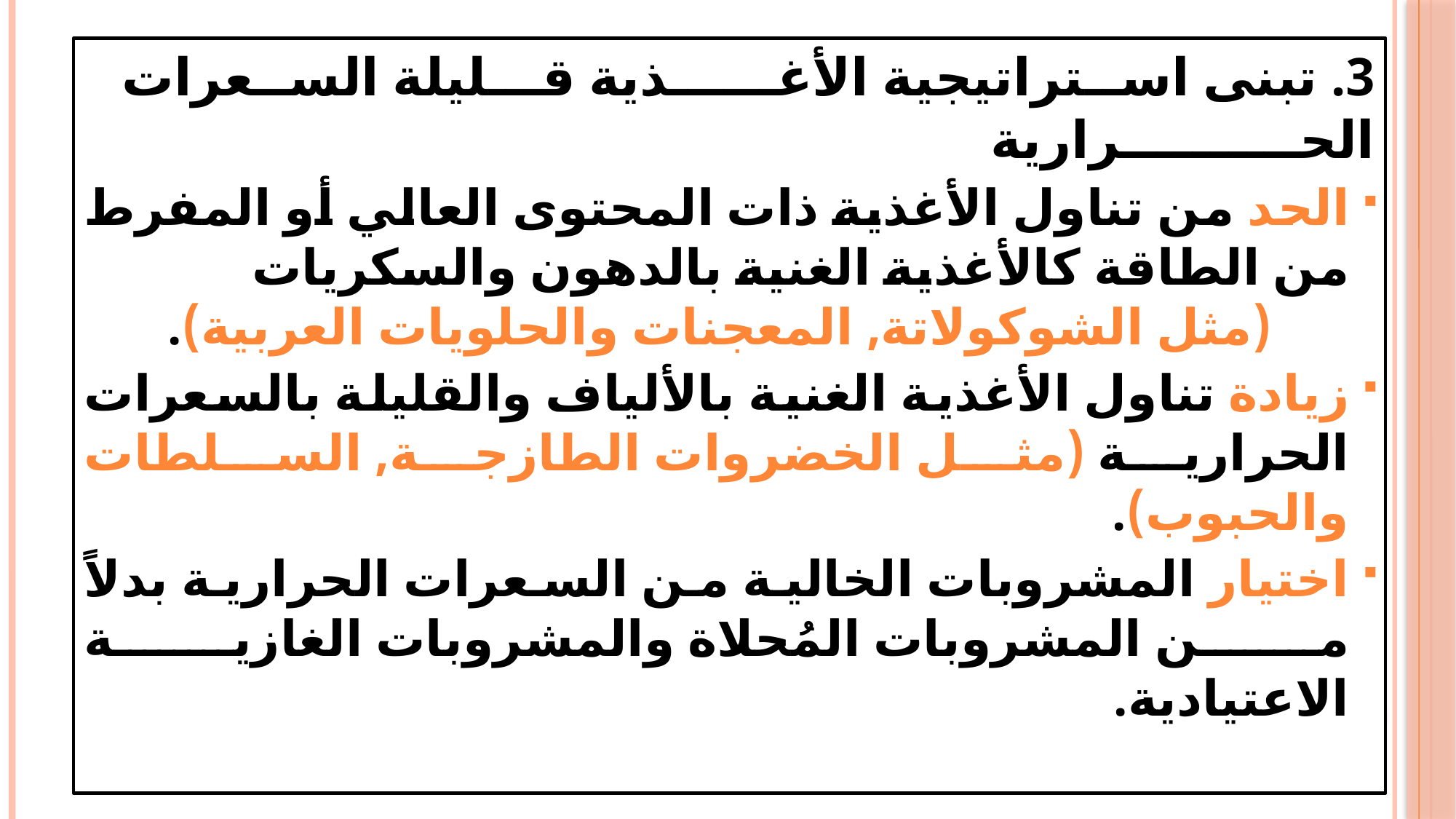

3. تبنى اســتراتيجية الأغــــــذية قـــليلة الســعرات الحــــــــــرارية
الحد من تناول الأغذية ذات المحتوى العالي أو المفرط من الطاقة كالأغذية الغنية بالدهون والسكريات                    (مثل الشوكولاتة, المعجنات والحلويات العربية).
زيادة تناول الأغذية الغنية بالألياف والقليلة بالسعرات الحرارية (مثل الخضروات الطازجة, السلطات والحبوب).
اختيار المشروبات الخالية من السعرات الحرارية بدلاً من المشروبات المُحلاة والمشروبات الغازية الاعتيادية.